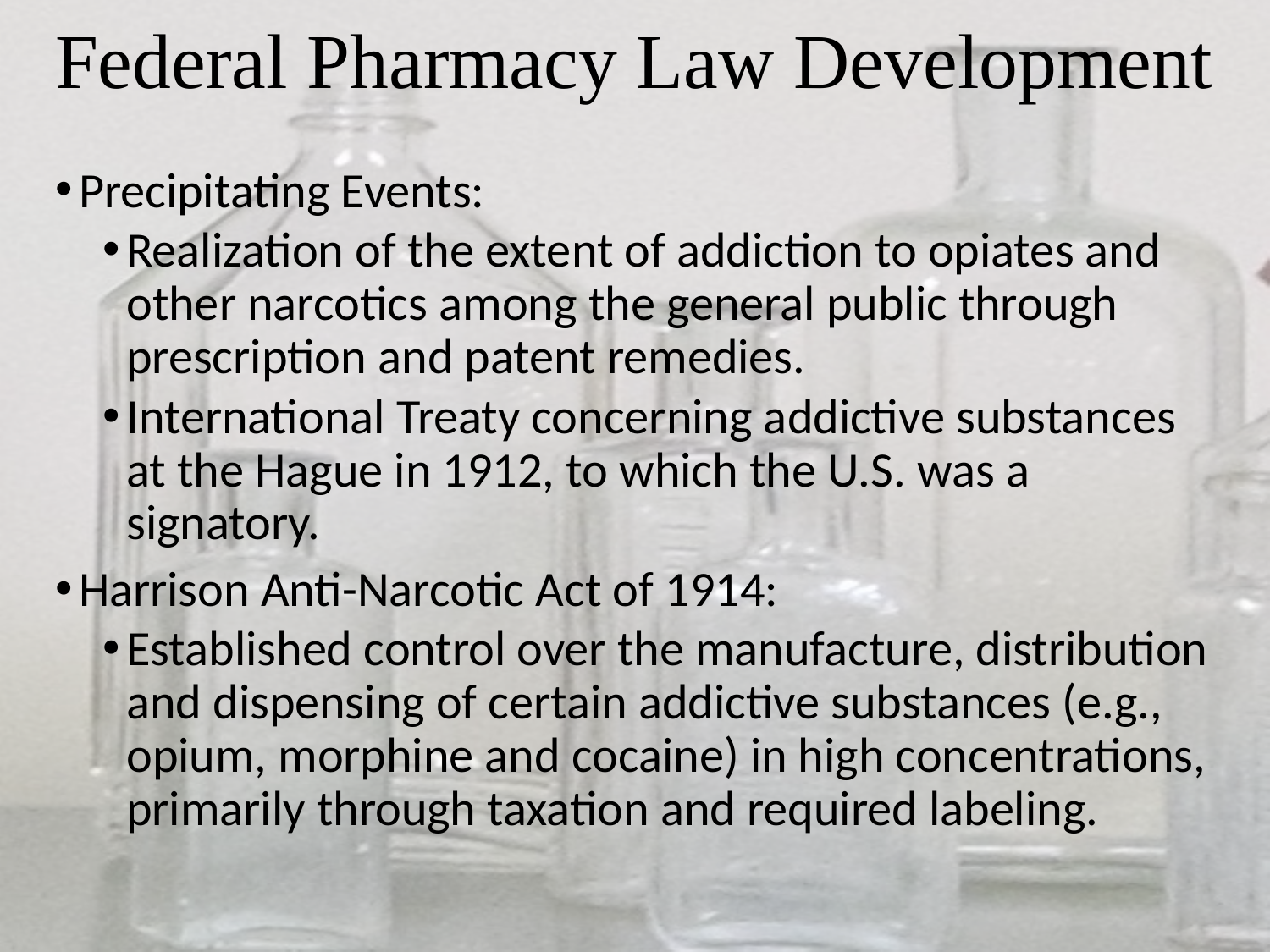

# Federal Pharmacy Law Development
Precipitating Events:
Realization of the extent of addiction to opiates and other narcotics among the general public through prescription and patent remedies.
International Treaty concerning addictive substances at the Hague in 1912, to which the U.S. was a signatory.
Harrison Anti-Narcotic Act of 1914:
Established control over the manufacture, distribution and dispensing of certain addictive substances (e.g., opium, morphine and cocaine) in high concentrations, primarily through taxation and required labeling.